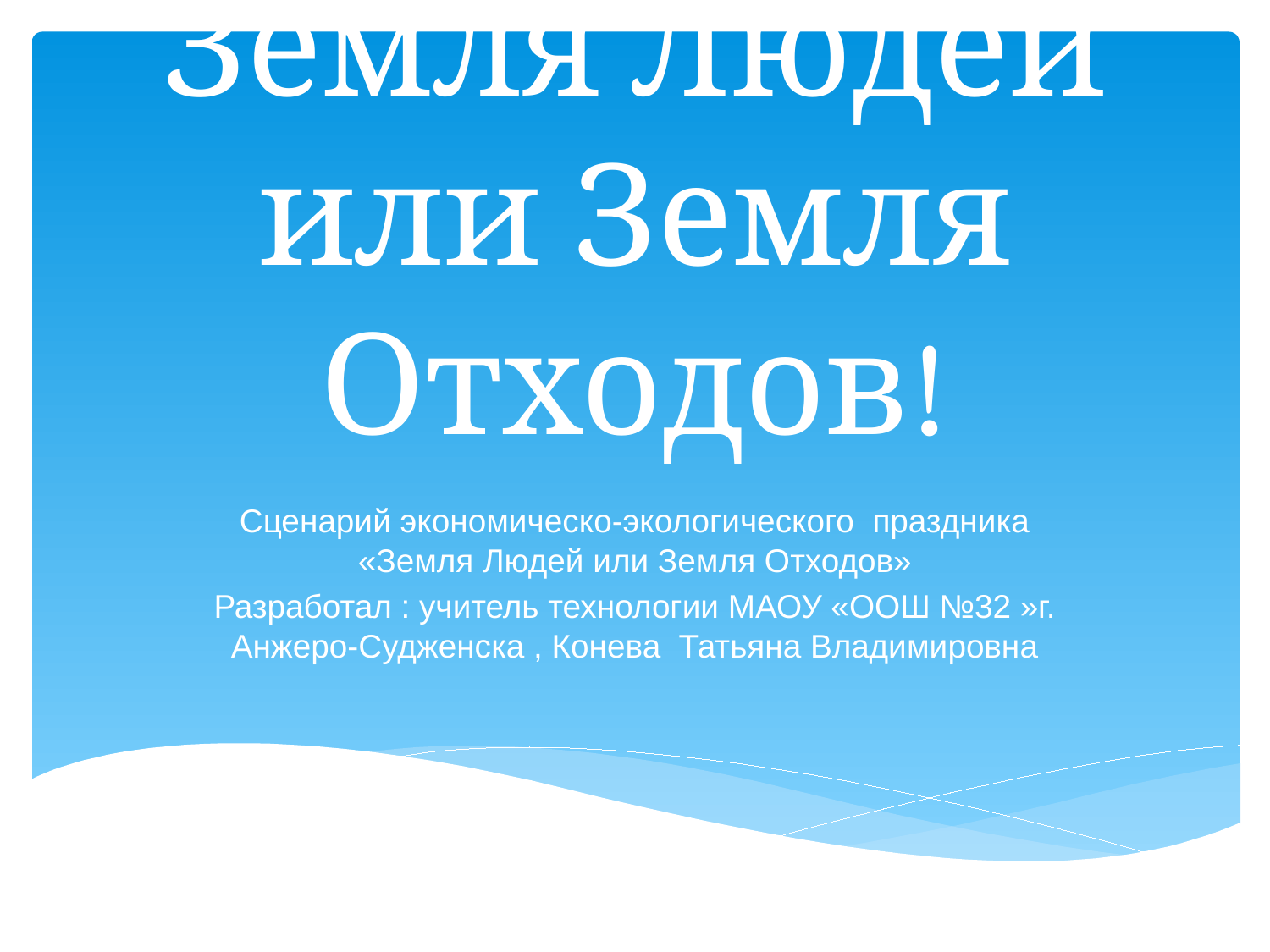

# Земля Людей или Земля Отходов!
Сценарий экономическо-экологического  праздника «Земля Людей или Земля Отходов»
Разработал : учитель технологии МАОУ «ООШ №32 »г. Анжеро-Судженска , Конева  Татьяна Владимировна